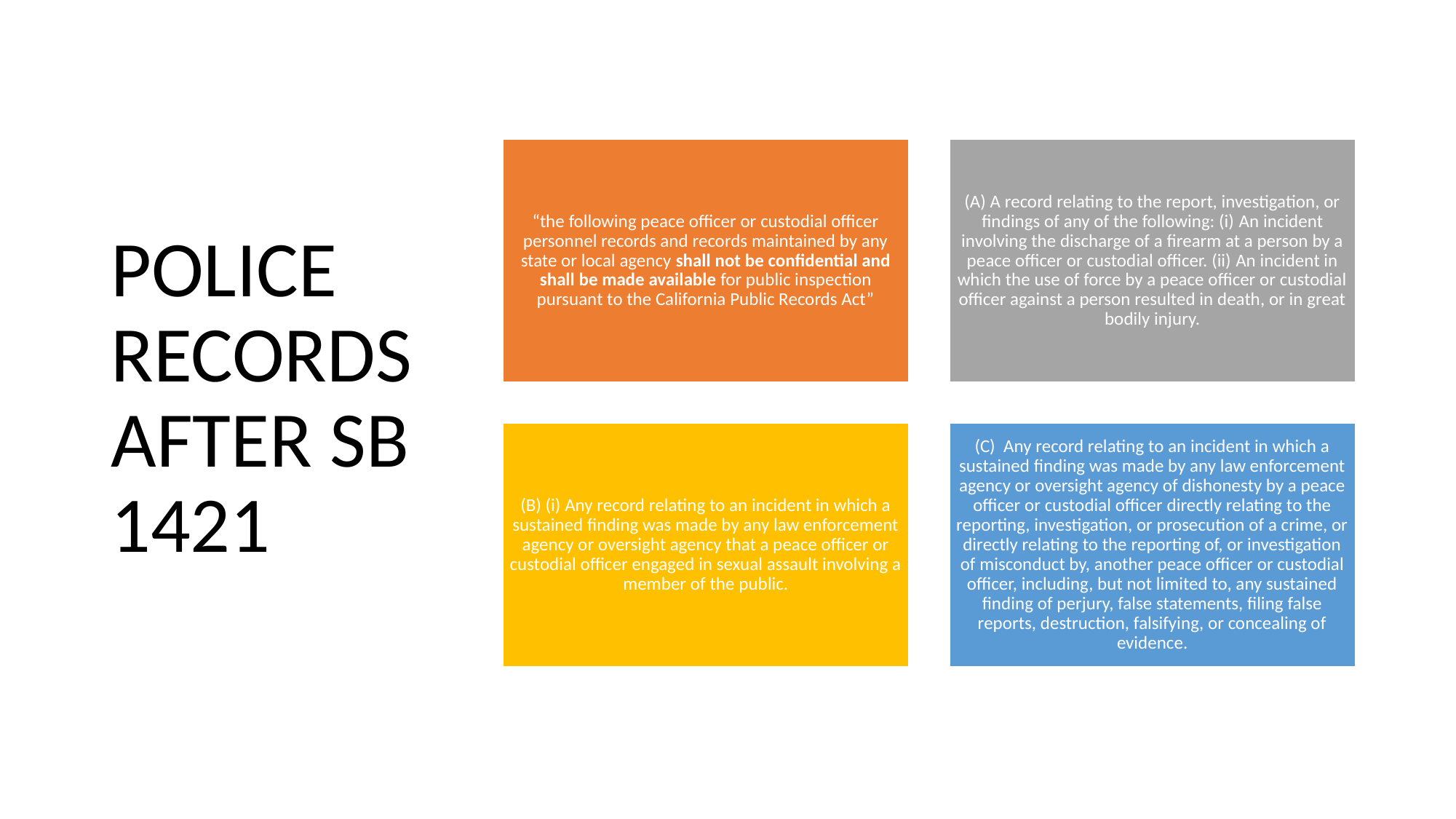

# POLICE RECORDS AFTER SB 1421
“the following peace officer or custodial officer personnel records and records maintained by any state or local agency shall not be confidential and shall be made available for public inspection pursuant to the California Public Records Act”
(A) A record relating to the report, investigation, or findings of any of the following: (i) An incident involving the discharge of a firearm at a person by a peace officer or custodial officer. (ii) An incident in which the use of force by a peace officer or custodial officer against a person resulted in death, or in great bodily injury.
(B) (i) Any record relating to an incident in which a sustained finding was made by any law enforcement agency or oversight agency that a peace officer or custodial officer engaged in sexual assault involving a member of the public.
(C)  Any record relating to an incident in which a sustained finding was made by any law enforcement agency or oversight agency of dishonesty by a peace officer or custodial officer directly relating to the reporting, investigation, or prosecution of a crime, or directly relating to the reporting of, or investigation of misconduct by, another peace officer or custodial officer, including, but not limited to, any sustained finding of perjury, false statements, filing false reports, destruction, falsifying, or concealing of evidence.